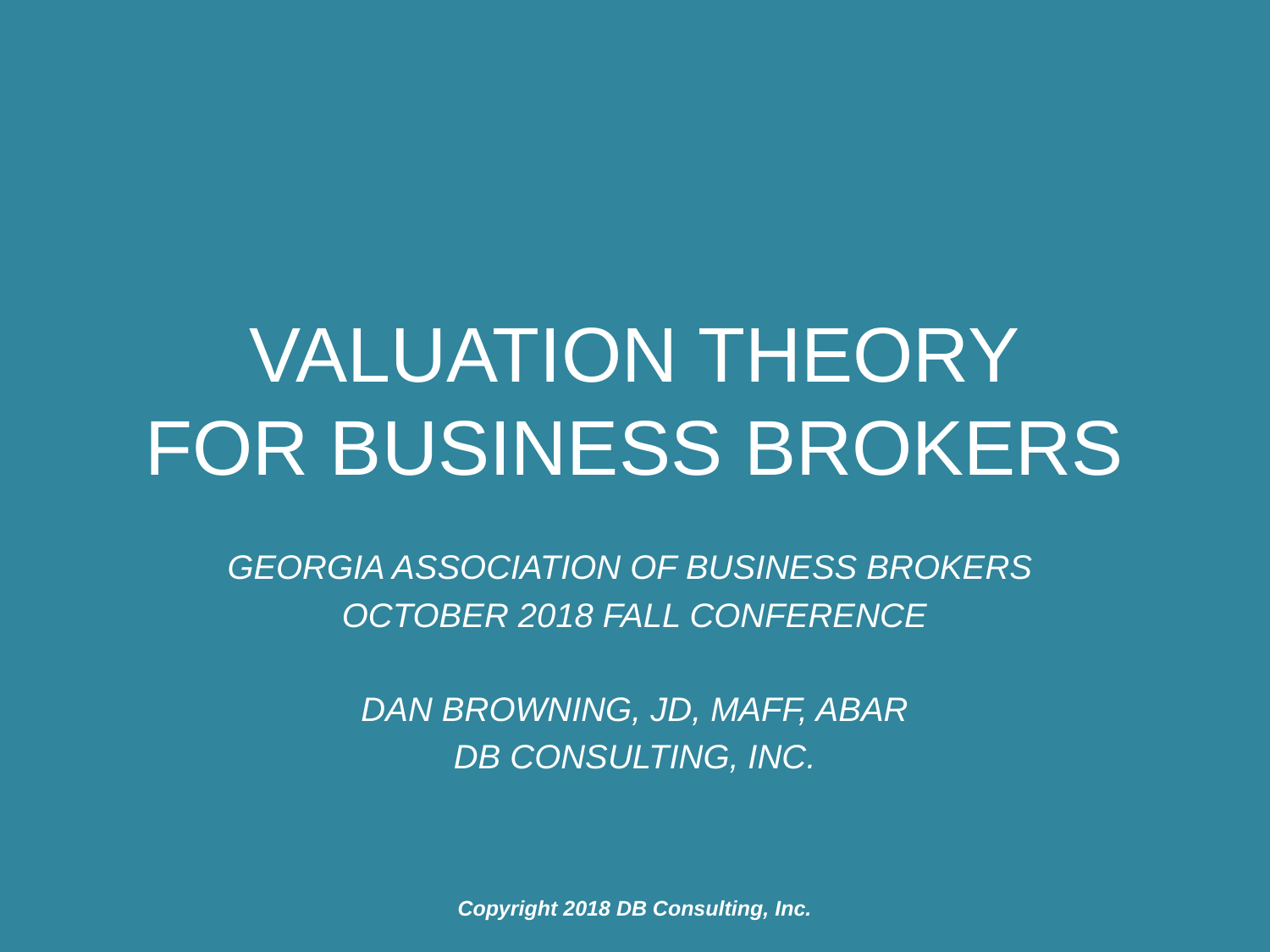

# Valuation Theory For Business Brokers
Georgia Association of Business Brokers
October 2018 Fall Conference

Dan Browning, JD, MAFF, ABAR
DB Consulting, Inc.

Copyright 2018 DB Consulting, Inc.